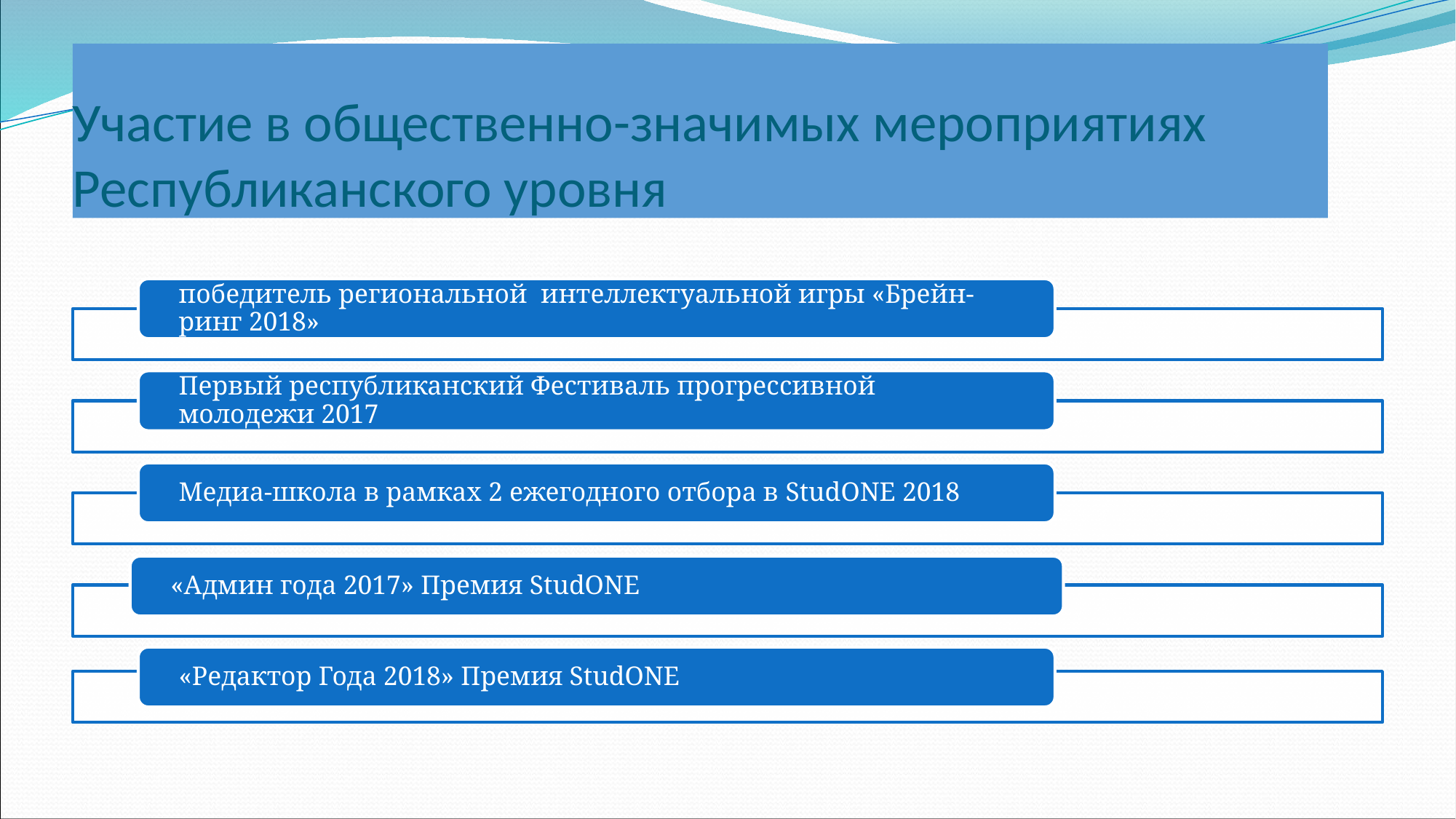

# Участие в общественно-значимых мероприятиях Республиканского уровня
победитель региональной  интеллектуальной игры «Брейн-ринг 2018»
Первый республиканский Фестиваль прогрессивной молодежи 2017
Медиа-школа в рамках 2 ежегодного отбора в StudONE 2018
«Админ года 2017» Премия StudONE
«Редактор Года 2018» Премия StudONE